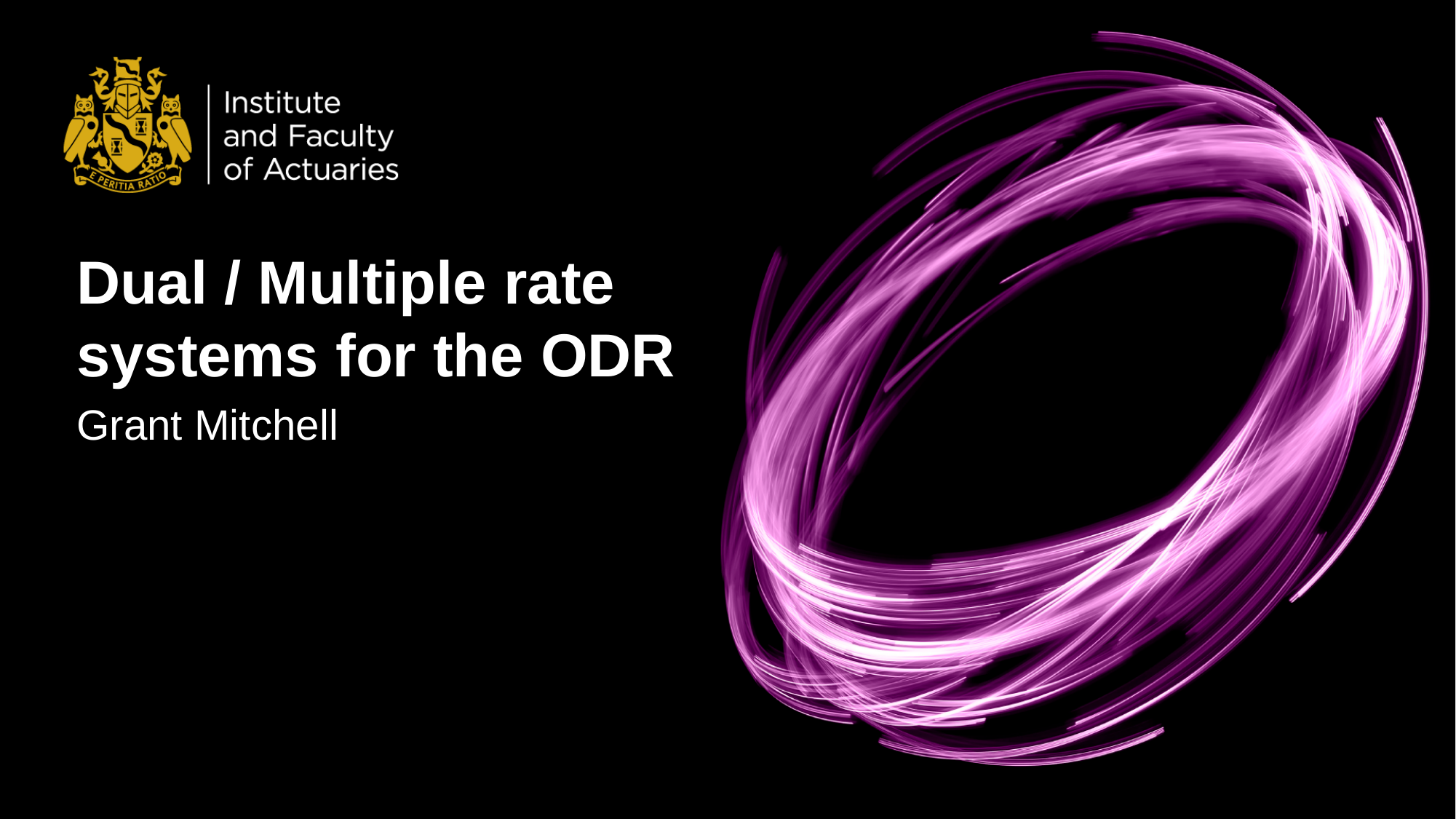

# Dual / Multiple rate systems for the ODR
Grant Mitchell